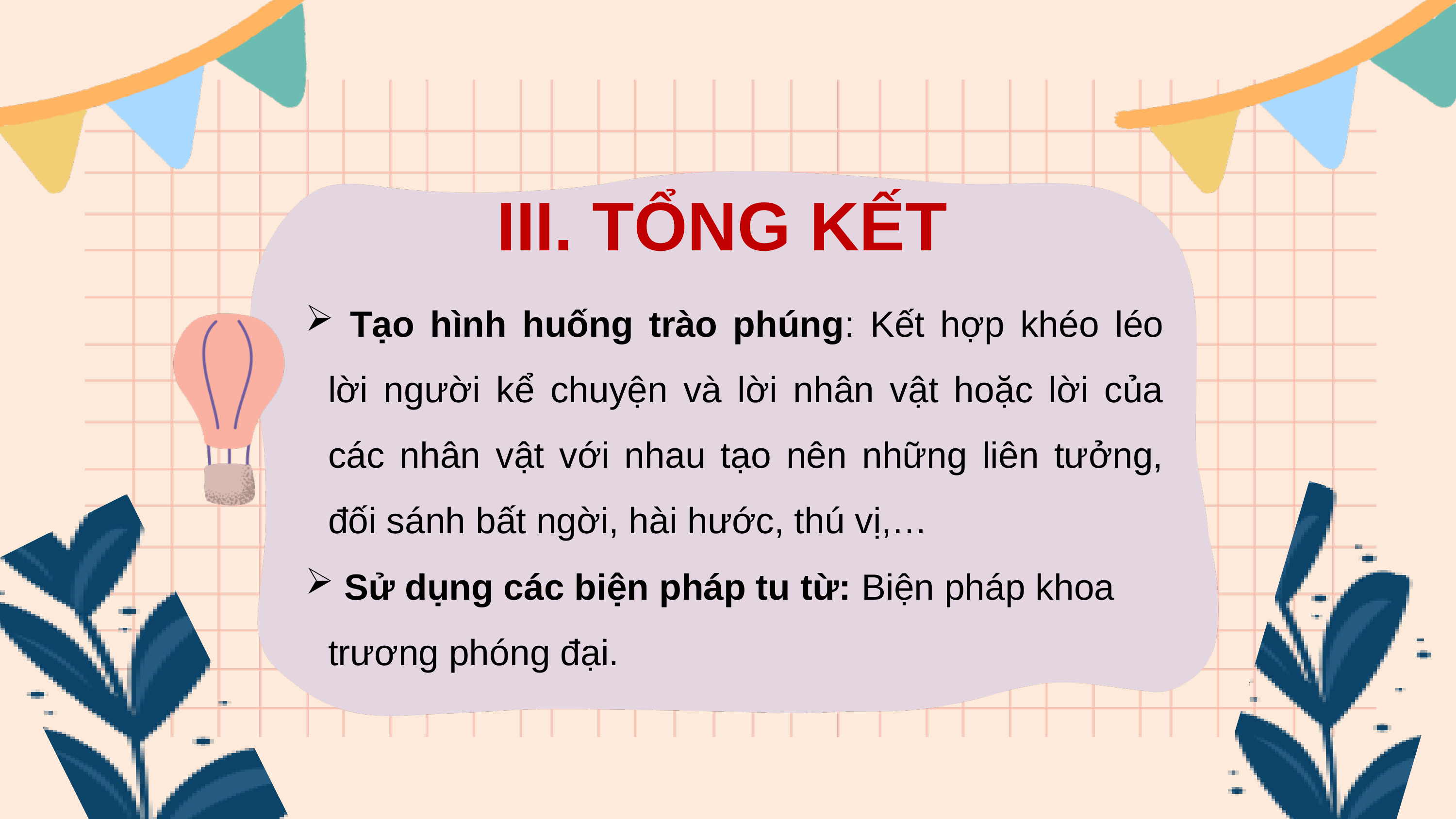

III. TỔNG KẾT
 Tạo hình huống trào phúng: Kết hợp khéo léo lời người kể chuyện và lời nhân vật hoặc lời của các nhân vật với nhau tạo nên những liên tưởng, đối sánh bất ngời, hài hước, thú vị,…
 Sử dụng các biện pháp tu từ: Biện pháp khoa trương phóng đại.